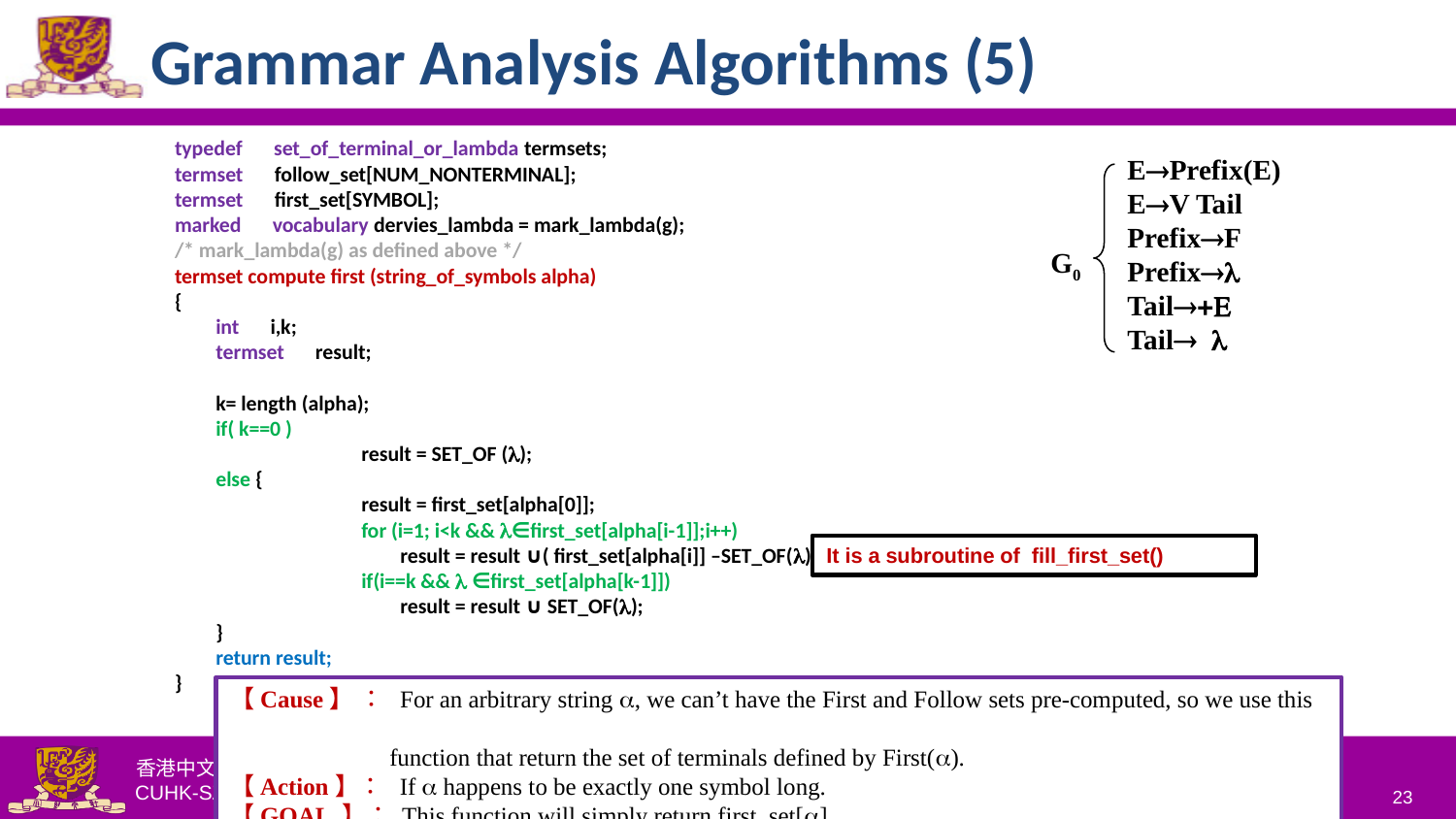

# Grammar Analysis Algorithms (5)
typedef　set_of_terminal_or_lambda termsets;
termset　follow_set[NUM_NONTERMINAL];
termset　first_set[SYMBOL];
marked　vocabulary dervies_lambda = mark_lambda(g);
/* mark_lambda(g) as defined above */
termset compute first (string_of_symbols alpha)
{
	int　i,k;
	termset　result;

	k= length (alpha);
	if( k==0 )
		result = SET_OF (λ);
	else {
		result = first_set[alpha[0]];
		for (i=1; i<k && λ∈first_set[alpha[i-1]];i++)
 		        result = result ∪( first_set[alpha[i]] –SET_OF(λ));
		if(i==k && λ ∈first_set[alpha[k-1]])
		        result = result ∪ SET_OF(λ);
	}
	return result;
}
E→Prefix(E)
E→V Tail
Prefix→F
Prefix→λ
Tail→+Ε
Tail→ λ

G0
It is a subroutine of  fill_first_set()
【Cause】 ：  For an arbitrary string α, we can’t have the First and Follow sets pre-computed, so we use this
　　　　　      function that return the set of terminals defined by First(α).
【Action】：  If α happens to be exactly one symbol long.
【GOAL 】： This function will simply return first_set[α].
23